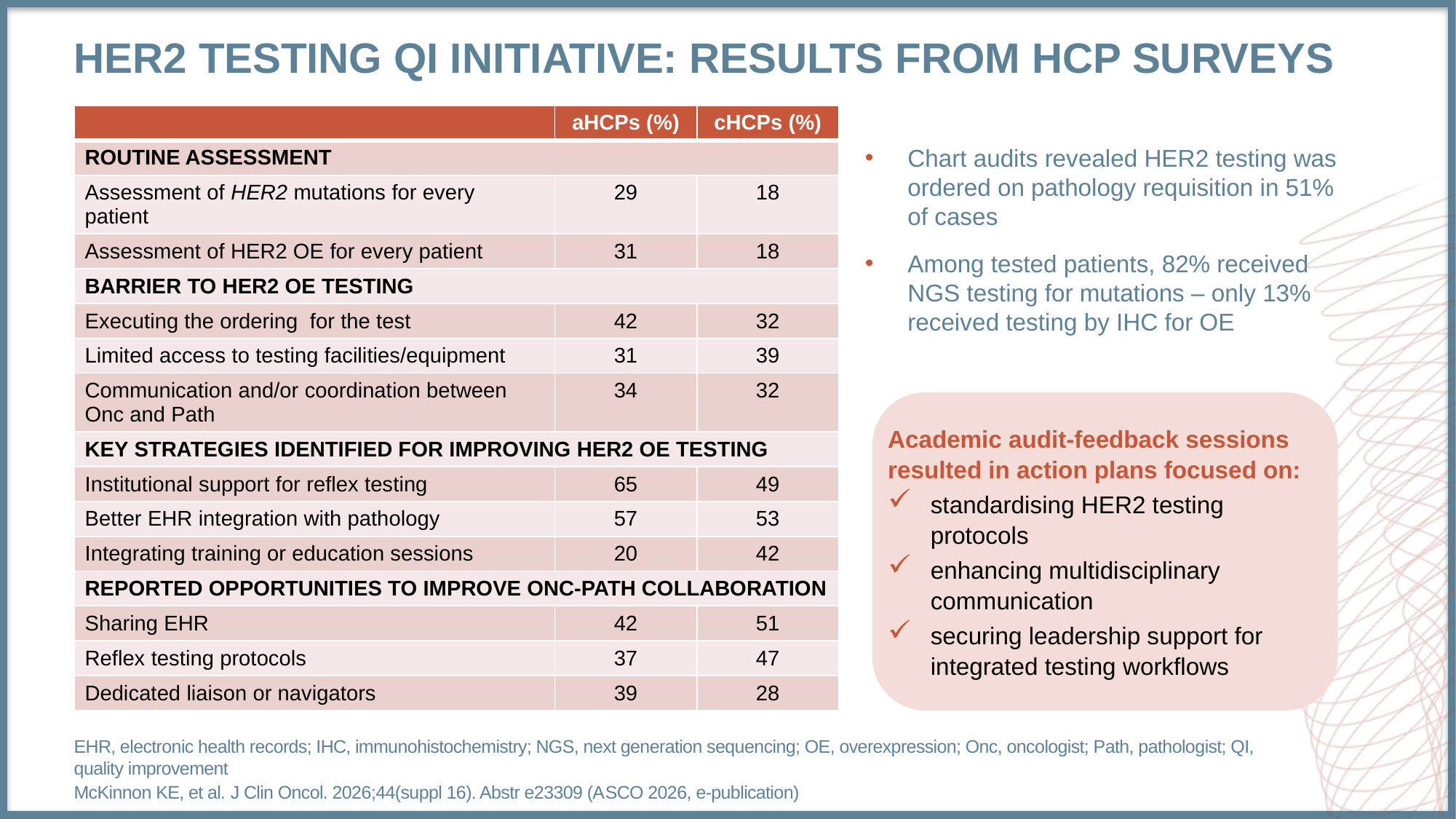

# HER2 testing qi initiative: results from hcp surveys
|  | aHCPs (%) | cHCPs (%) |
| --- | --- | --- |
| ROUTINE ASSESSMENT |  |  |
| Assessment of HER2 mutations for every patient | 29 | 18 |
| Assessment of HER2 OE for every patient | 31 | 18 |
| BARRIER TO HER2 OE TESTING |  |  |
| Executing the ordering for the test | 42 | 32 |
| Limited access to testing facilities/equipment | 31 | 39 |
| Communication and/or coordination between Onc and Path | 34 | 32 |
| KEY STRATEGIES IDENTIFIED FOR IMPROVING HER2 OE TESTING |  |  |
| Institutional support for reflex testing | 65 | 49 |
| Better EHR integration with pathology | 57 | 53 |
| Integrating training or education sessions | 20 | 42 |
| Reported opportunities to improve Onc-Path collaboration |  |  |
| Sharing EHR | 42 | 51 |
| Reflex testing protocols | 37 | 47 |
| Dedicated liaison or navigators | 39 | 28 |
Chart audits revealed HER2 testing was ordered on pathology requisition in 51% of cases
Among tested patients, 82% received NGS testing for mutations – only 13% received testing by IHC for OE
Academic audit-feedback sessions resulted in action plans focused on:
standardising HER2 testing protocols
enhancing multidisciplinary communication
securing leadership support for integrated testing workflows
EHR, electronic health records; IHC, immunohistochemistry; NGS, next generation sequencing; OE, overexpression; Onc, oncologist; Path, pathologist; QI, quality improvement
McKinnon KE, et al. J Clin Oncol. 2026;44(suppl 16). Abstr e23309 (ASCO 2026, e-publication)